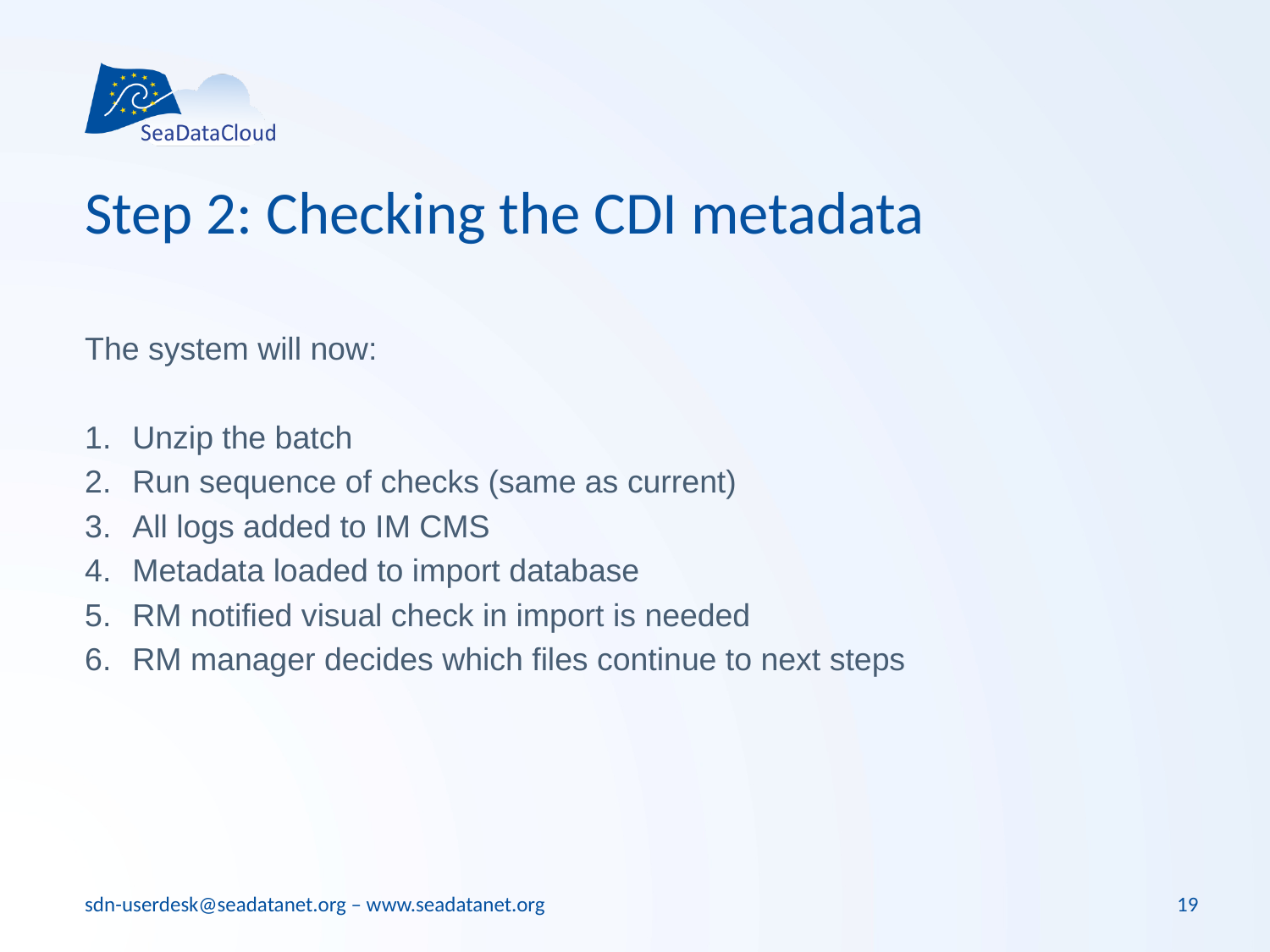

# Step 2: Checking the CDI metadata
The system will now:

Unzip the batch
Run sequence of checks (same as current)
All logs added to IM CMS
Metadata loaded to import database
RM notified visual check in import is needed
RM manager decides which files continue to next steps

19